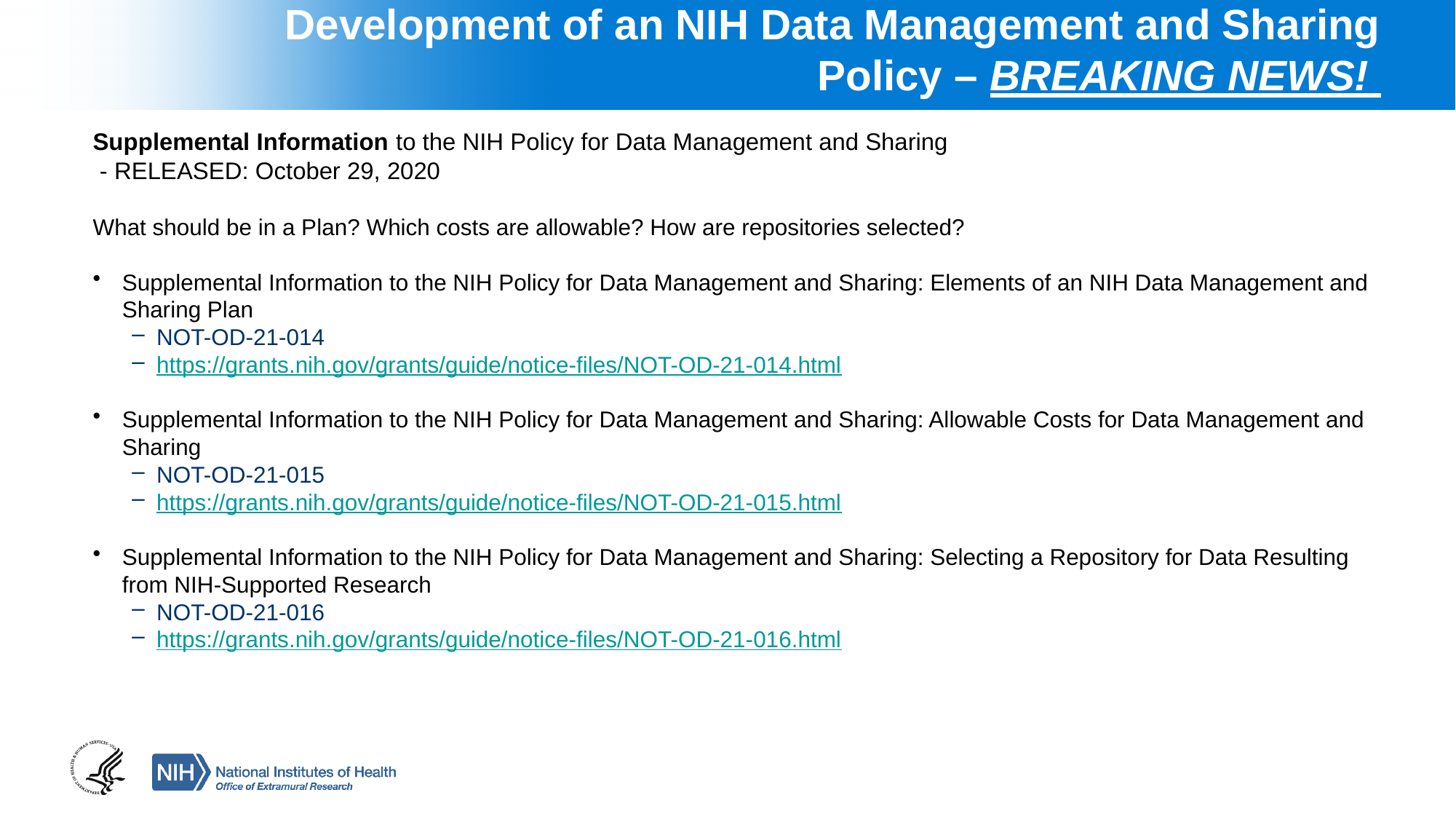

Development of an NIH Data Management and Sharing Policy – BREAKING NEWS!

Supplemental Information to the NIH Policy for Data Management and Sharing
 - RELEASED: October 29, 2020

What should be in a Plan? Which costs are allowable? How are repositories selected?

Supplemental Information to the NIH Policy for Data Management and Sharing: Elements of an NIH Data Management and Sharing Plan
NOT-OD-21-014
https://grants.nih.gov/grants/guide/notice-files/NOT-OD-21-014.html

Supplemental Information to the NIH Policy for Data Management and Sharing: Allowable Costs for Data Management and Sharing
NOT-OD-21-015
https://grants.nih.gov/grants/guide/notice-files/NOT-OD-21-015.html

Supplemental Information to the NIH Policy for Data Management and Sharing: Selecting a Repository for Data Resulting from NIH-Supported Research
NOT-OD-21-016
https://grants.nih.gov/grants/guide/notice-files/NOT-OD-21-016.html